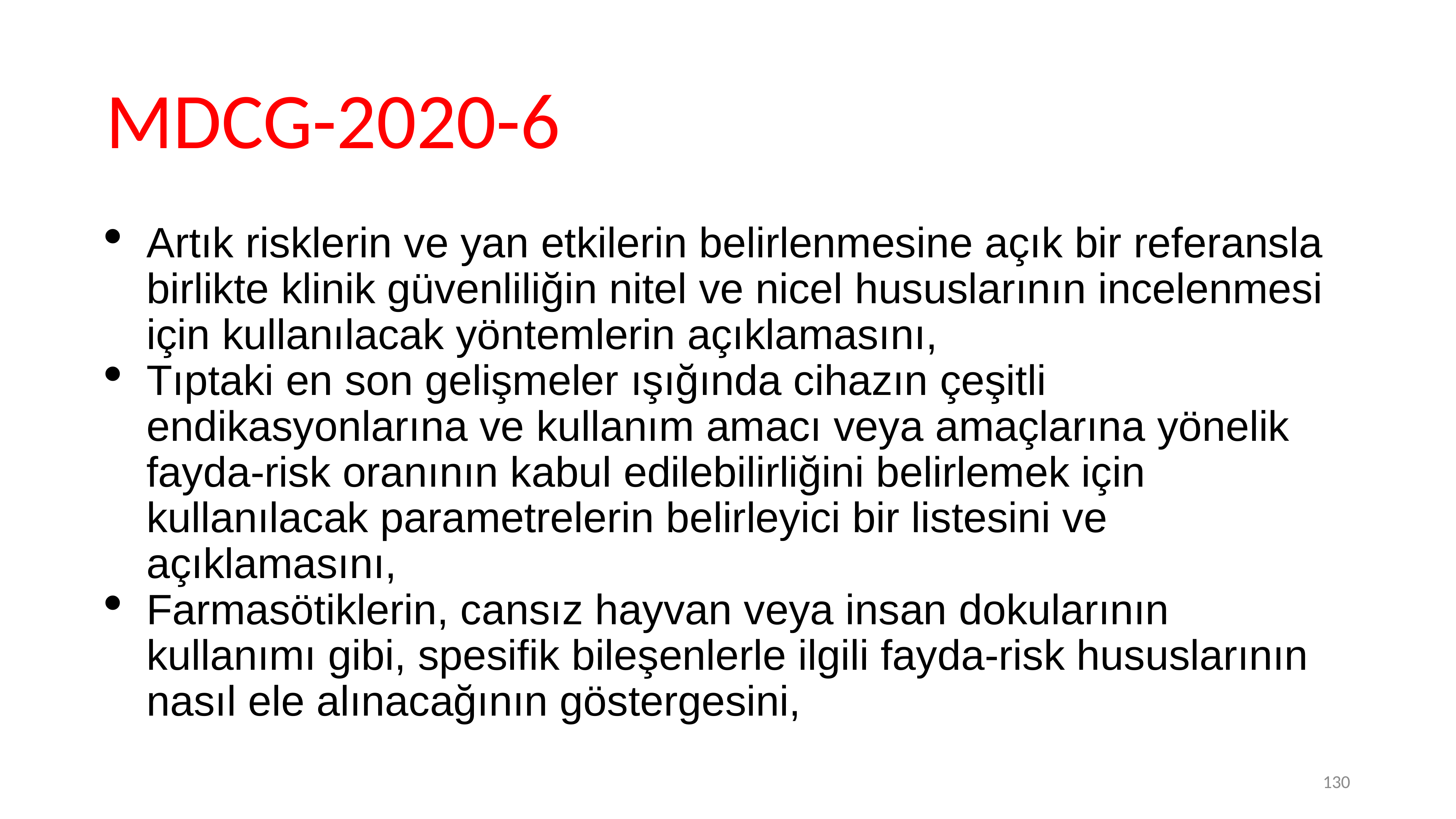

# MDCG-2020-6
Artık risklerin ve yan etkilerin belirlenmesine açık bir referansla birlikte klinik güvenliliğin nitel ve nicel hususlarının incelenmesi için kullanılacak yöntemlerin açıklamasını,
Tıptaki en son gelişmeler ışığında cihazın çeşitli endikasyonlarına ve kullanım amacı veya amaçlarına yönelik fayda-risk oranının kabul edilebilirliğini belirlemek için kullanılacak parametrelerin belirleyici bir listesini ve açıklamasını,
Farmasötiklerin, cansız hayvan veya insan dokularının kullanımı gibi, spesifik bileşenlerle ilgili fayda-risk hususlarının nasıl ele alınacağının göstergesini,

130